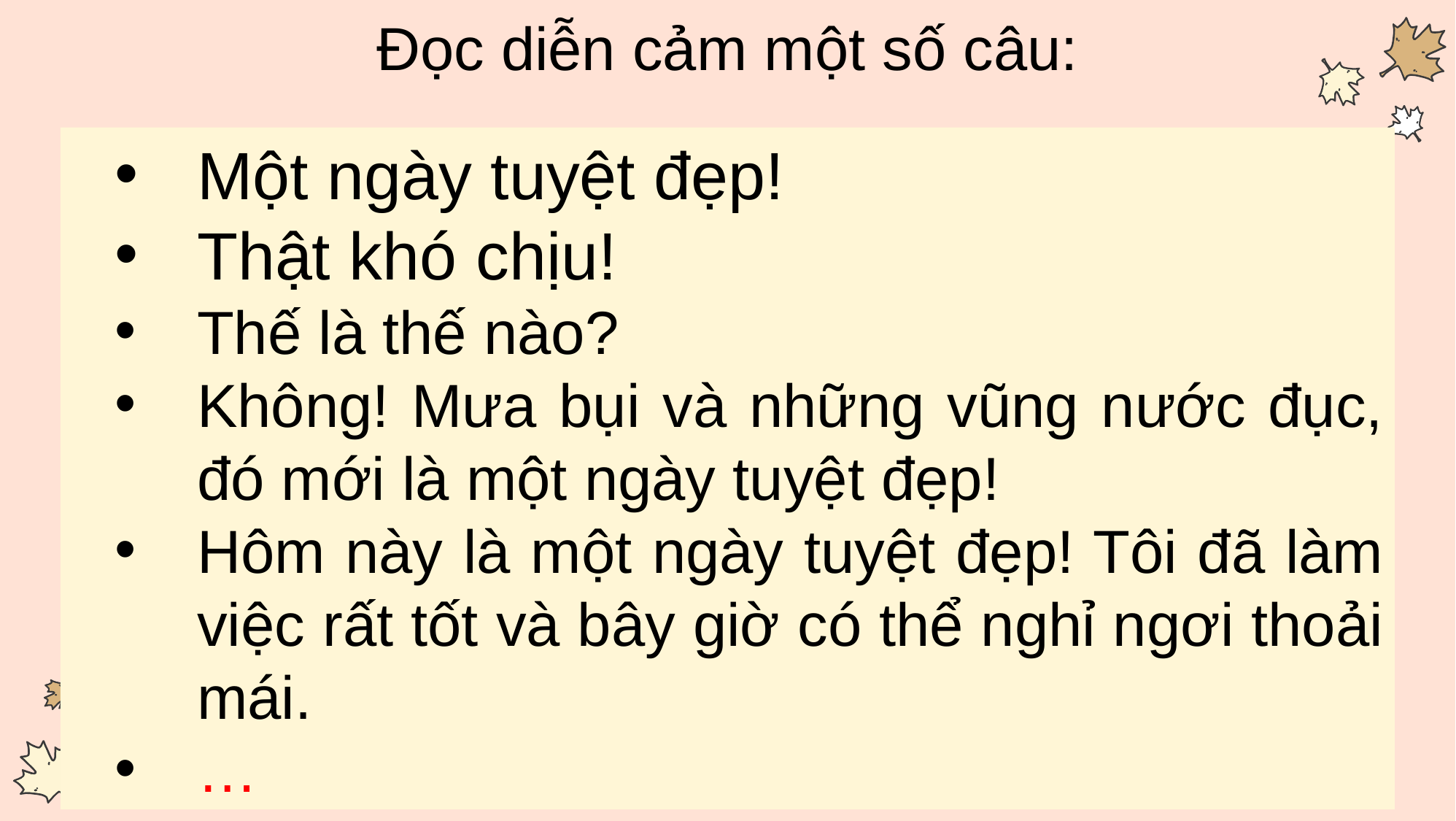

Đọc diễn cảm một số câu:
Một ngày tuyệt đẹp!
Thật khó chịu!
Thế là thế nào?
Không! Mưa bụi và những vũng nước đục, đó mới là một ngày tuyệt đẹp!
Hôm này là một ngày tuyệt đẹp! Tôi đã làm việc rất tốt và bây giờ có thể nghỉ ngơi thoải mái.
…